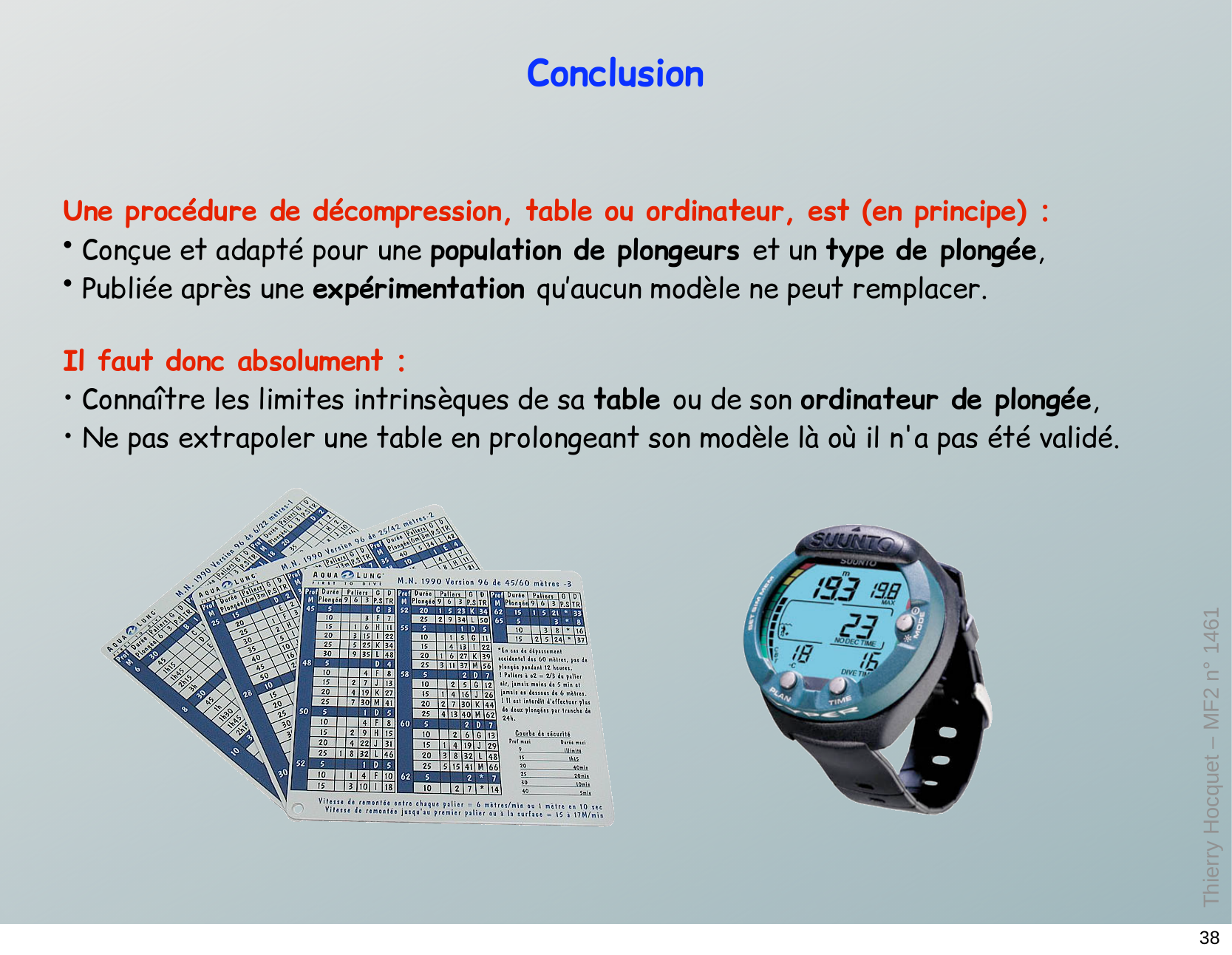

# Conclusion
Une procédure de décompression, table ou ordinateur, est (en principe) :
Conçue et adapté pour une population de plongeurs et un type de plongée,
Publiée après une expérimentation qu’aucun modèle ne peut remplacer.

Il faut donc absolument :
Connaître les limites intrinsèques de sa table ou de son ordinateur de plongée,
Ne pas extrapoler une table en prolongeant son modèle là où il n'a pas été validé.

Thierry Hocquet – MF2 n° 1461
38